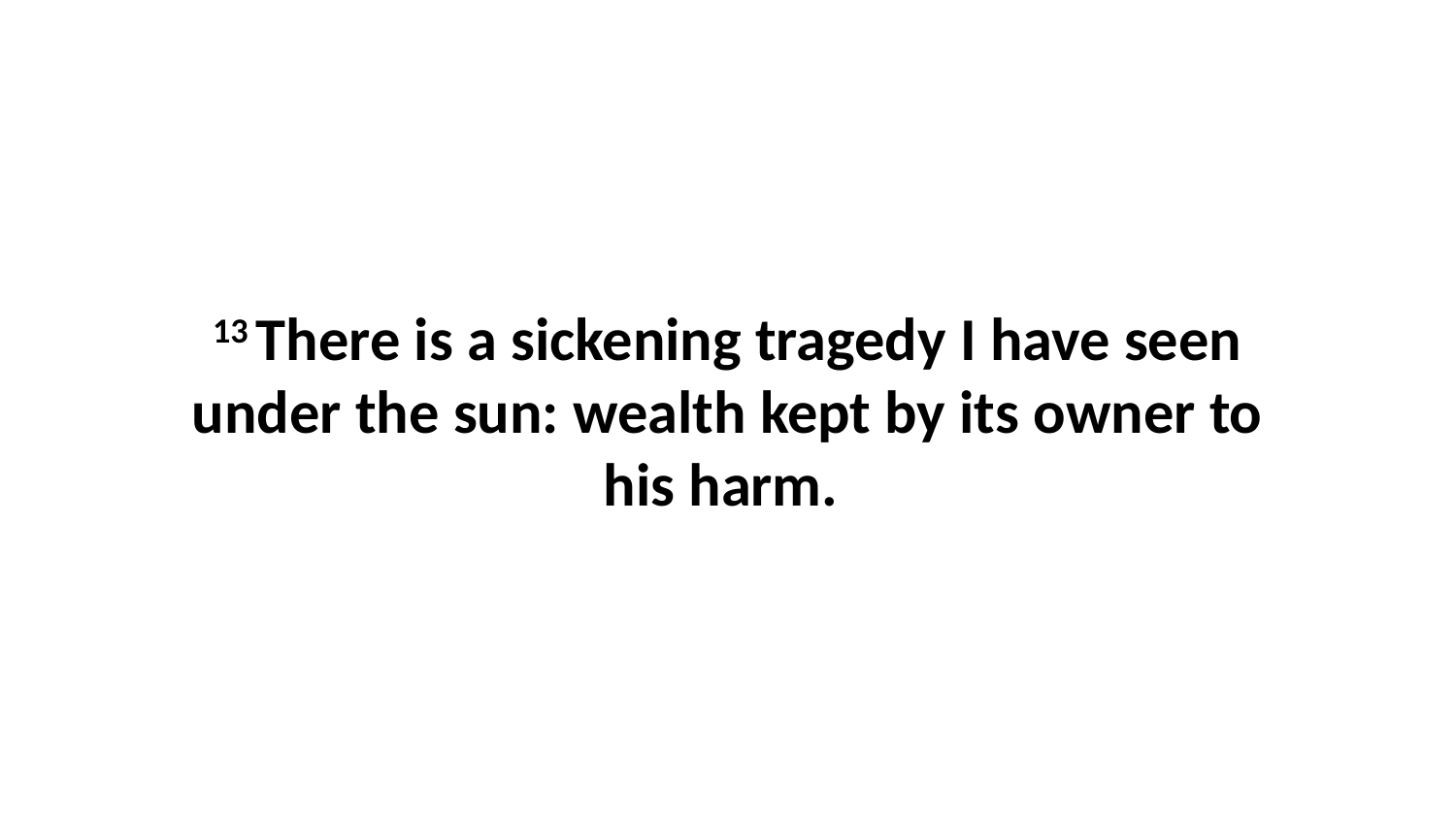

13 There is a sickening tragedy I have seen under the sun: wealth kept by its owner to his harm.